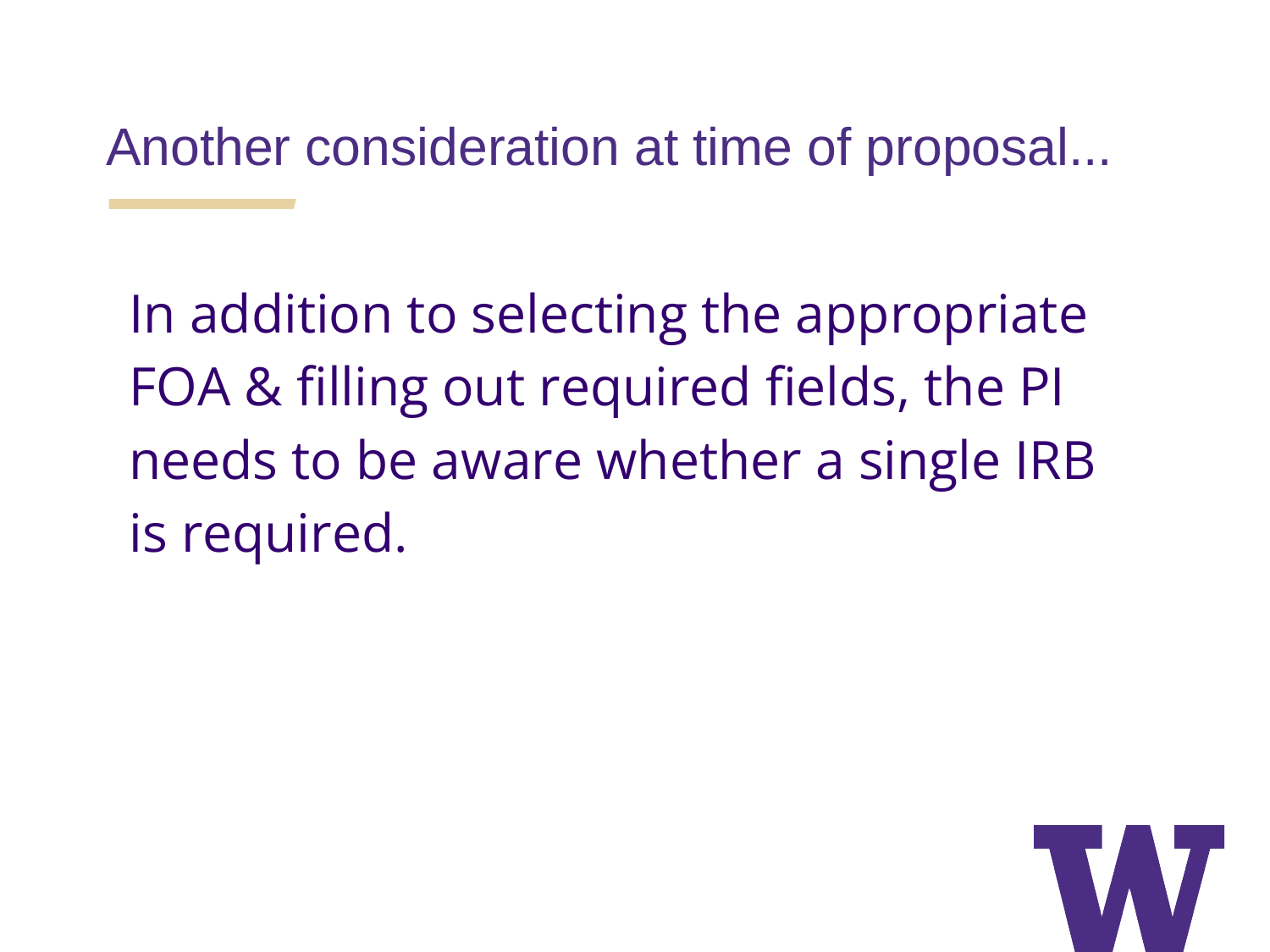

Another consideration at time of proposal...
In addition to selecting the appropriate FOA & filling out required fields, the PI needs to be aware whether a single IRB is required.